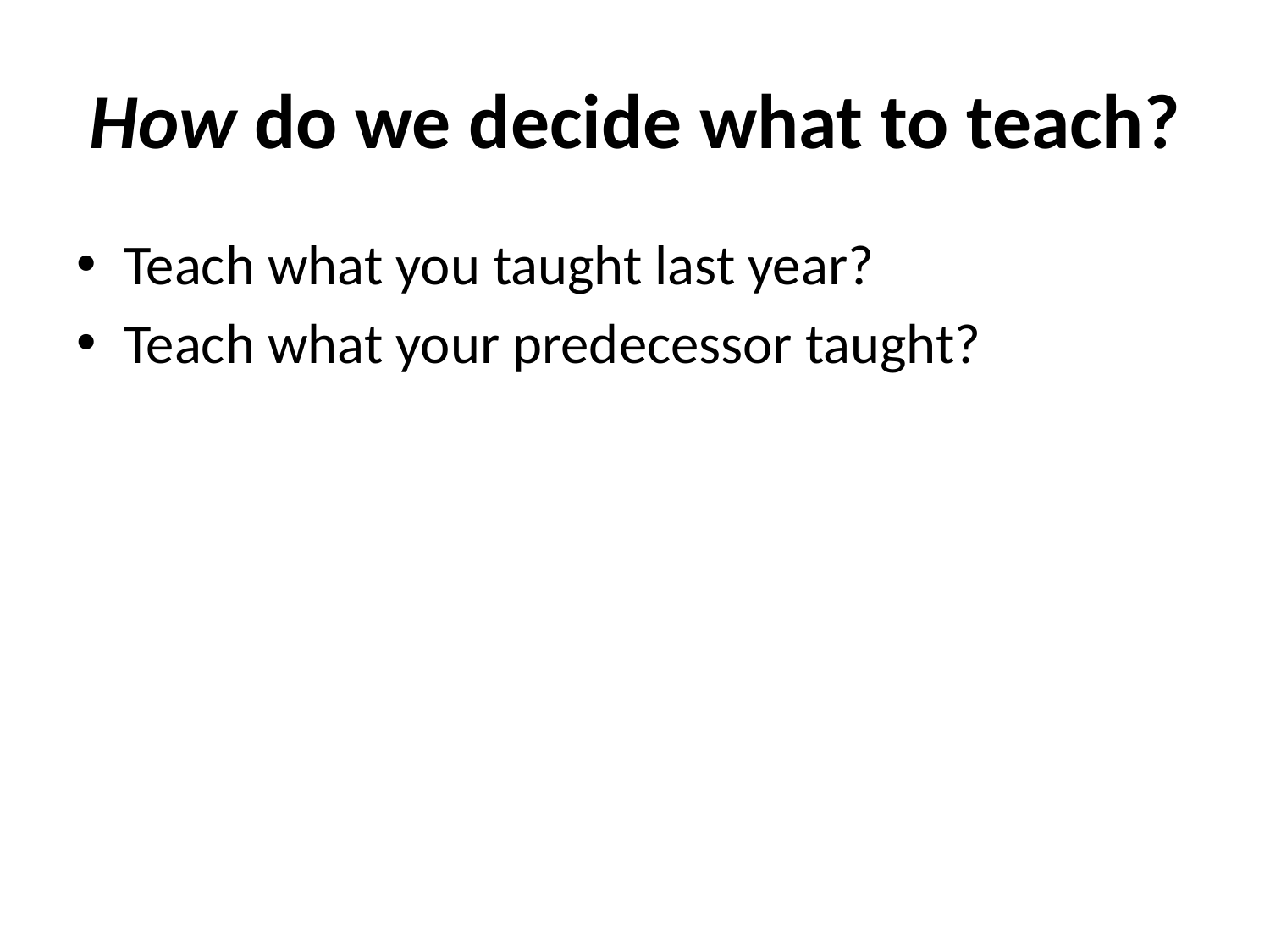

# How do we decide what to teach?
Teach what you taught last year?
Teach what your predecessor taught?